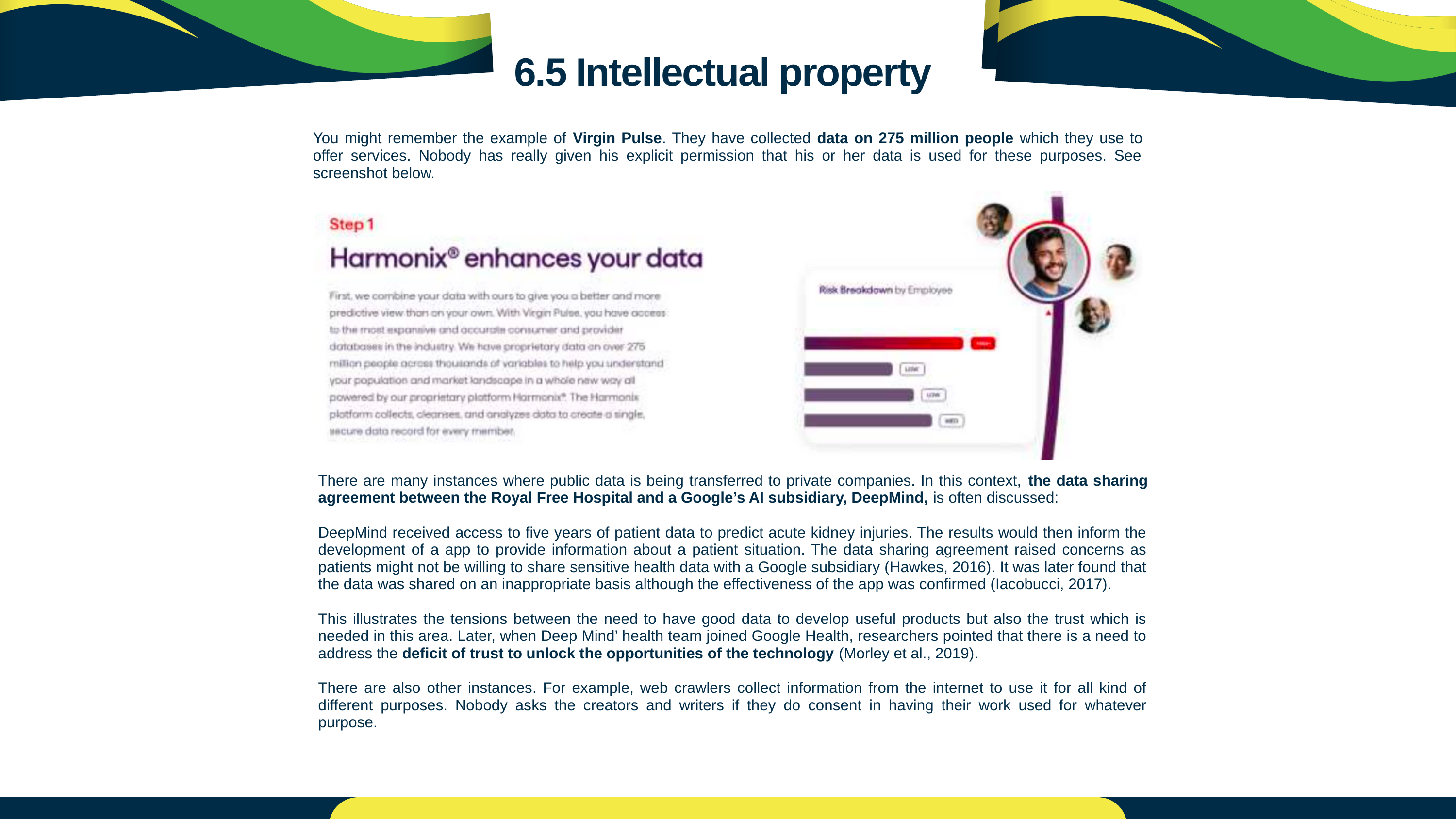

6.5 Intellectual property
You might remember the example of Virgin Pulse. They have collected data on 275 million people which they use to offer services. Nobody has really given his explicit permission that his or her data is used for these purposes. See screenshot below.

There are many instances where public data is being transferred to private companies. In this context, the data sharing agreement between the Royal Free Hospital and a Google’s AI subsidiary, DeepMind, is often discussed:

DeepMind received access to five years of patient data to predict acute kidney injuries. The results would then inform the development of a app to provide information about a patient situation. The data sharing agreement raised concerns as patients might not be willing to share sensitive health data with a Google subsidiary (Hawkes, 2016). It was later found that the data was shared on an inappropriate basis although the effectiveness of the app was confirmed (Iacobucci, 2017).

This illustrates the tensions between the need to have good data to develop useful products but also the trust which is needed in this area. Later, when Deep Mind’ health team joined Google Health, researchers pointed that there is a need to address the deficit of trust to unlock the opportunities of the technology (Morley et al., 2019).

There are also other instances. For example, web crawlers collect information from the internet to use it for all kind of different purposes. Nobody asks the creators and writers if they do consent in having their work used for whatever purpose.